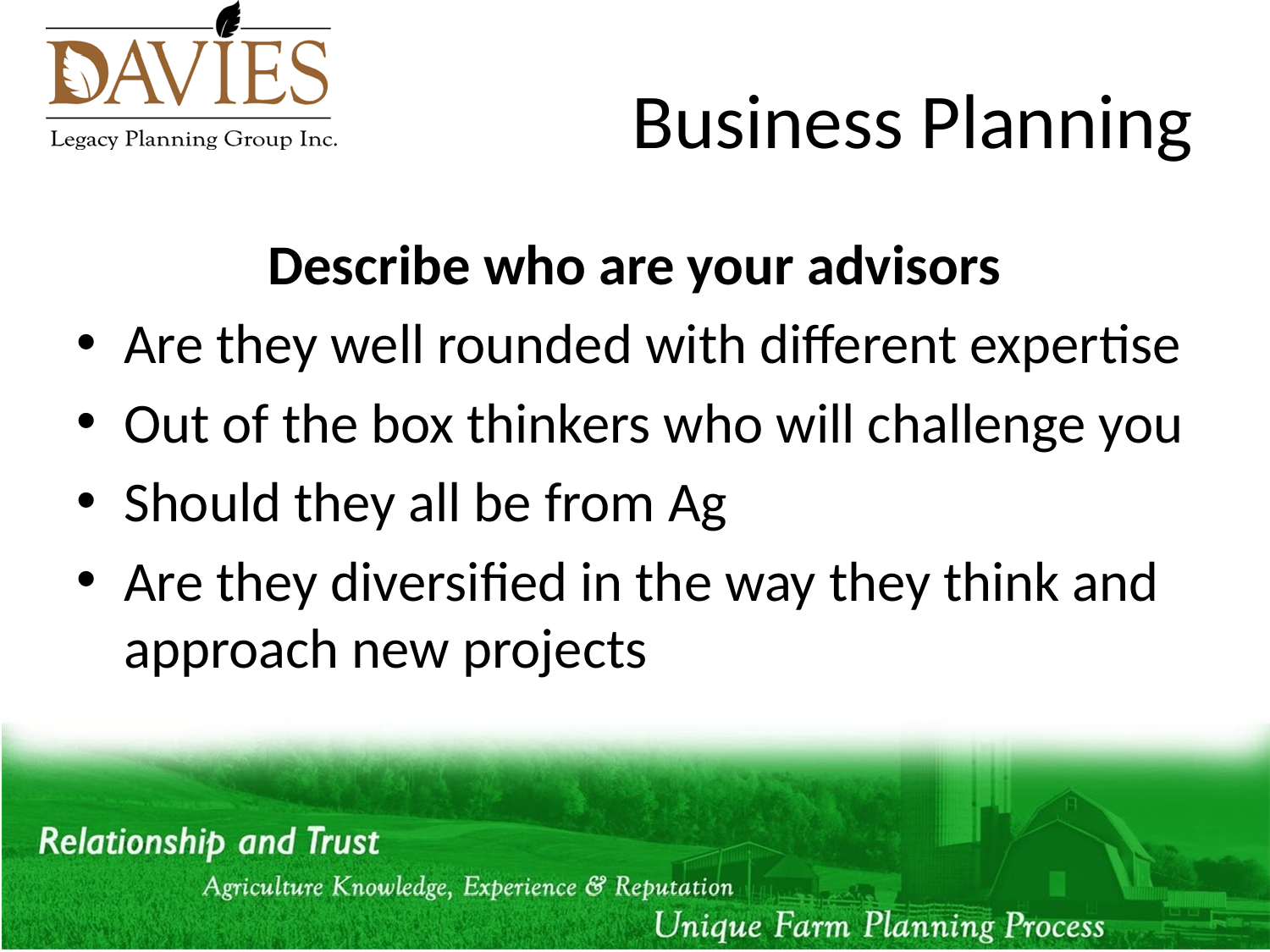

# Business Planning
Describe who are your advisors
Are they well rounded with different expertise
Out of the box thinkers who will challenge you
Should they all be from Ag
Are they diversified in the way they think and approach new projects